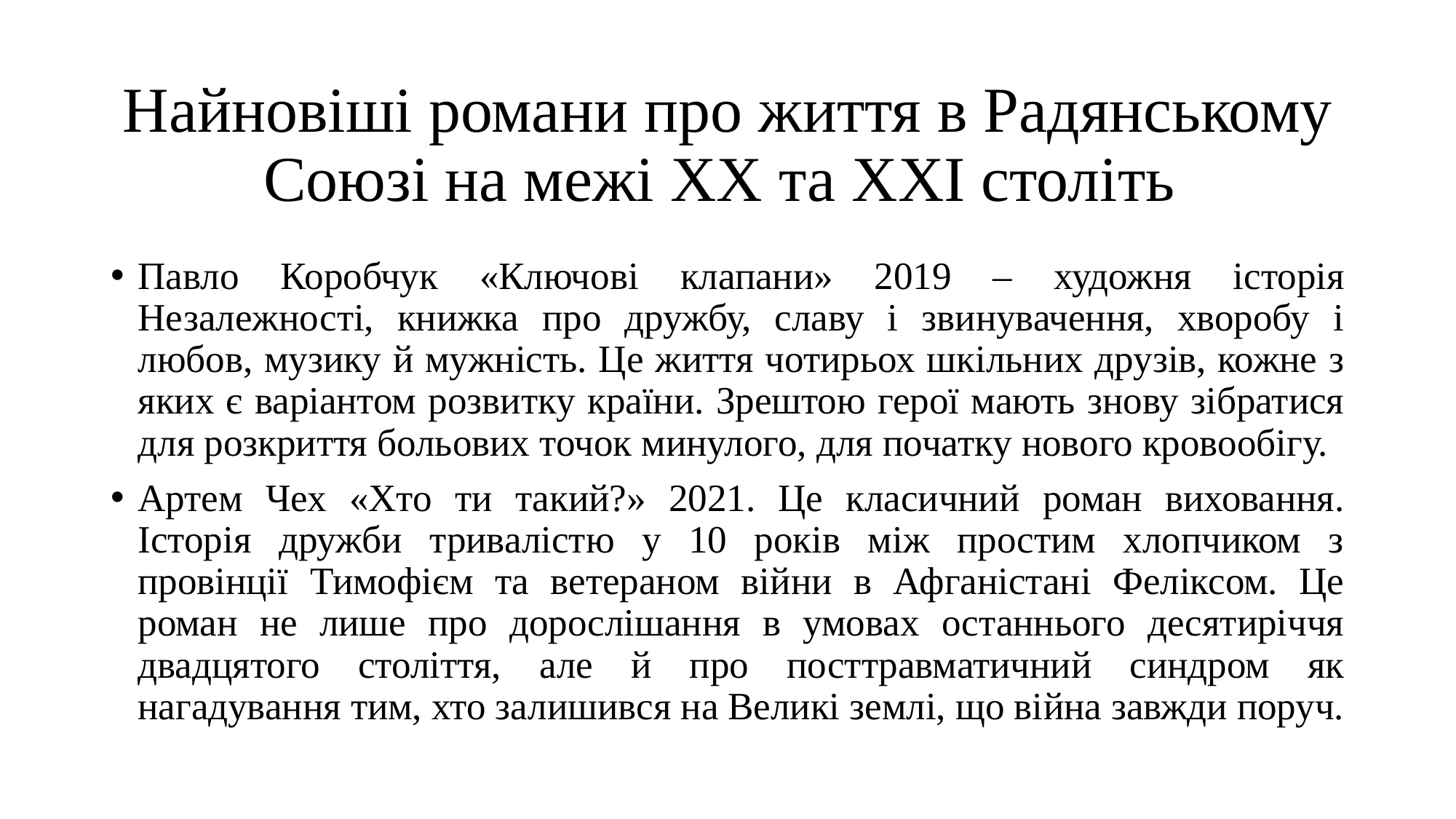

# Найновіші романи про життя в Радянському Союзі на межі ХХ та ХХІ століть
Павло Коробчук «Ключові клапани» 2019 – художня історія Незалежності, книжка про дружбу, славу і звинувачення, хворобу і любов, музику й мужність. Це життя чотирьох шкільних друзів, кожне з яких є варіантом розвитку країни. Зрештою герої мають знову зібратися для розкриття больових точок минулого, для початку нового кровообігу.
Артем Чех «Хто ти такий?» 2021. Це класичний роман виховання. Історія дружби тривалістю у 10 років між простим хлопчиком з провінції Тимофієм та ветераном війни в Афганістані Феліксом. Це роман не лише про дорослішання в умовах останнього десятиріччя двадцятого століття, але й про посттравматичний синдром як нагадування тим, хто залишився на Великі землі, що війна завжди поруч.